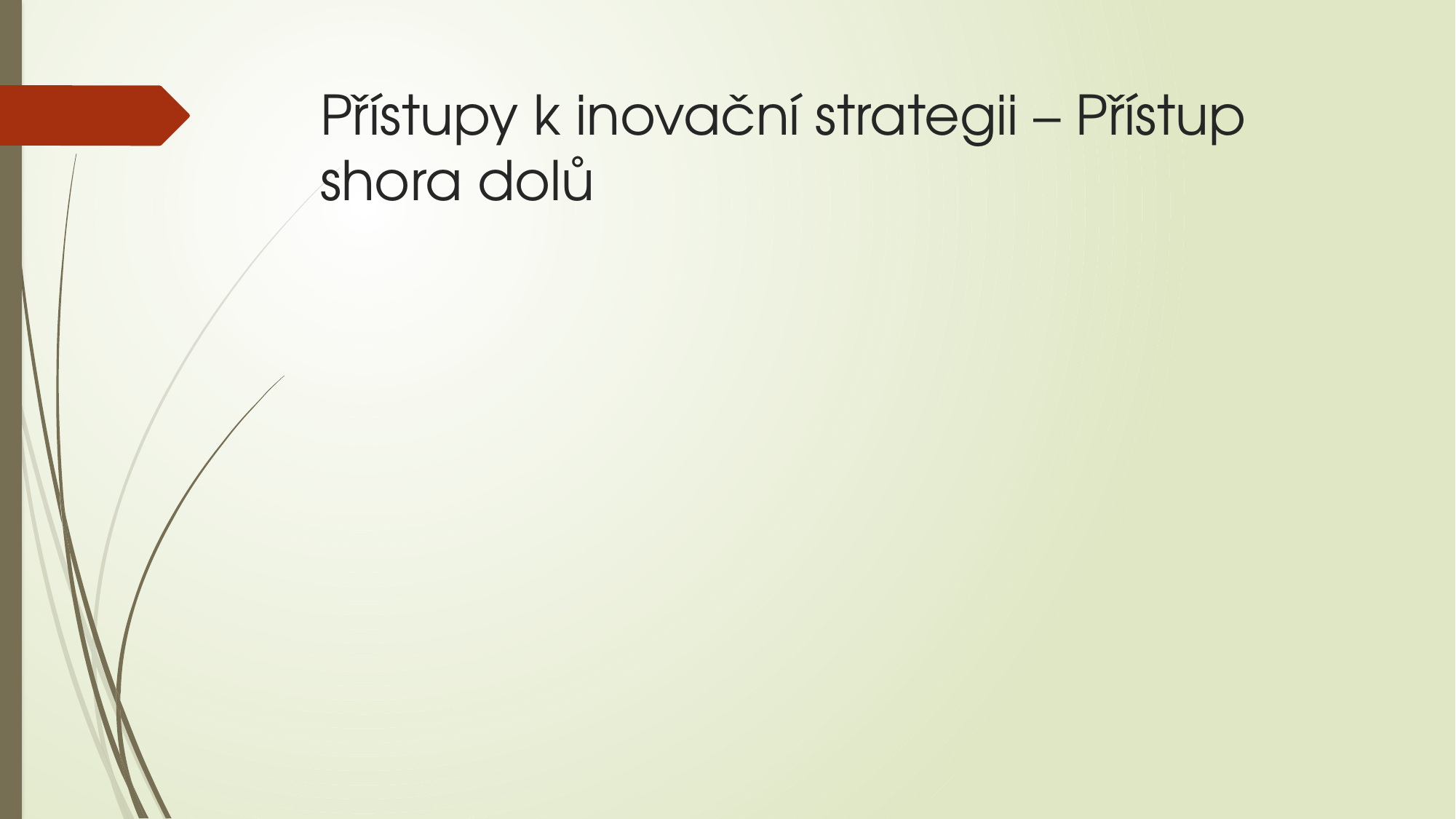

# Přístupy k inovační strategii – Přístup shora dolů